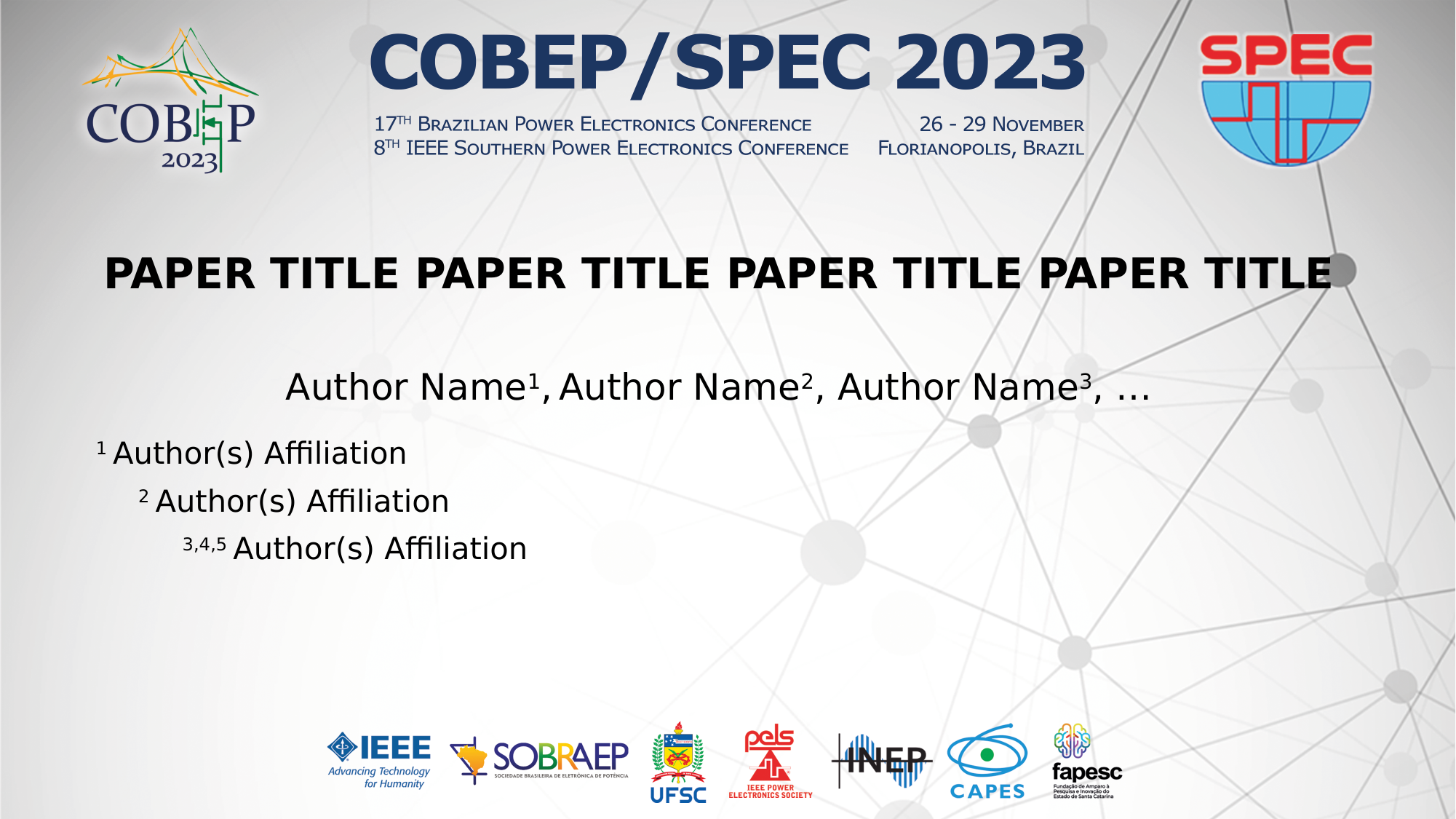

# PAPER TITLE PAPER TITLE PAPER TITLE PAPER TITLE
Author Name1, Author Name2, Author Name3, …
1 Author(s) Affiliation
2 Author(s) Affiliation
3,4,5 Author(s) Affiliation